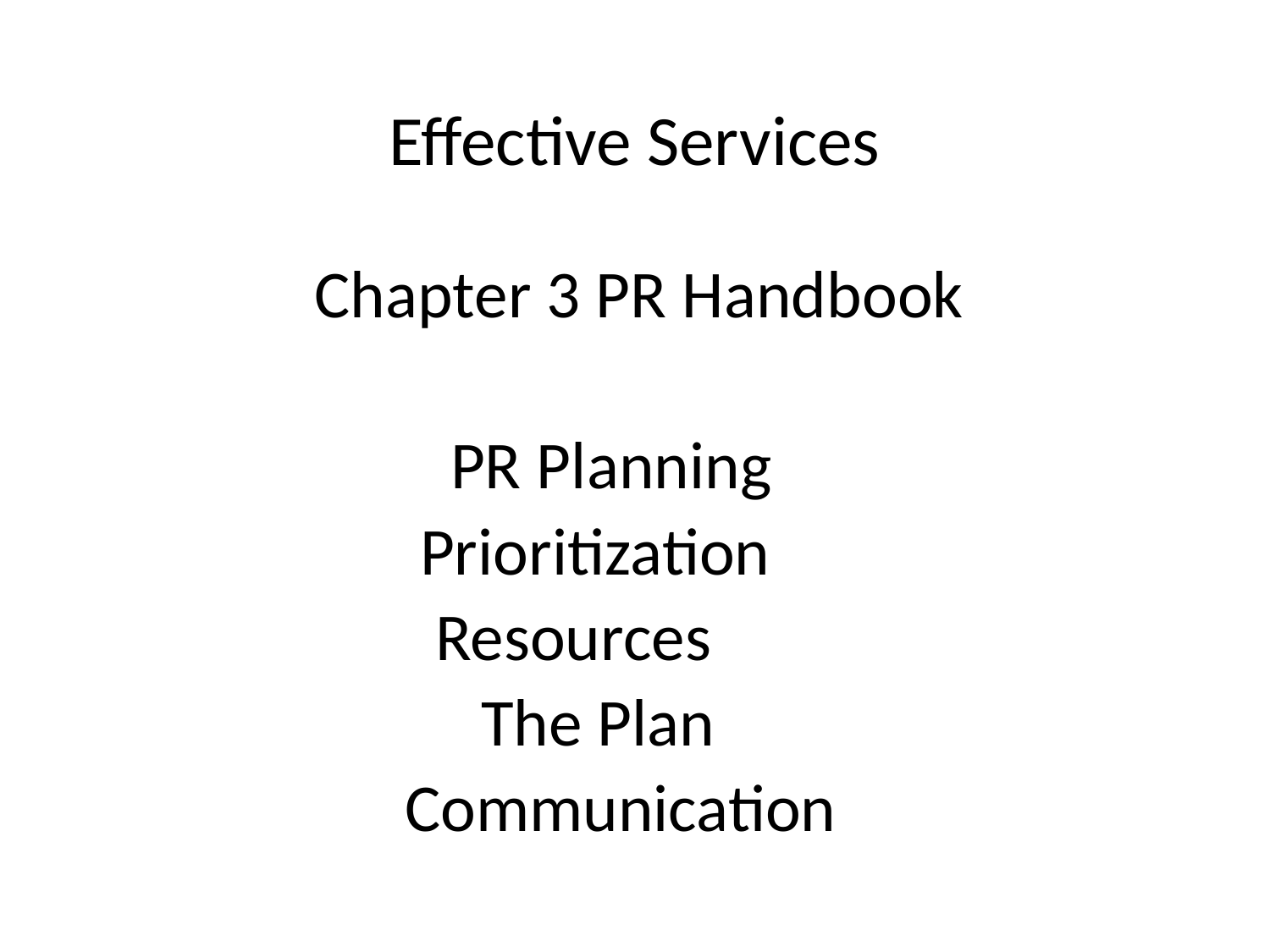

# Effective Services
 Chapter 3 PR Handbook

                       PR Planning
                     Prioritization
                      Resources
                         The Plan
                    Communication